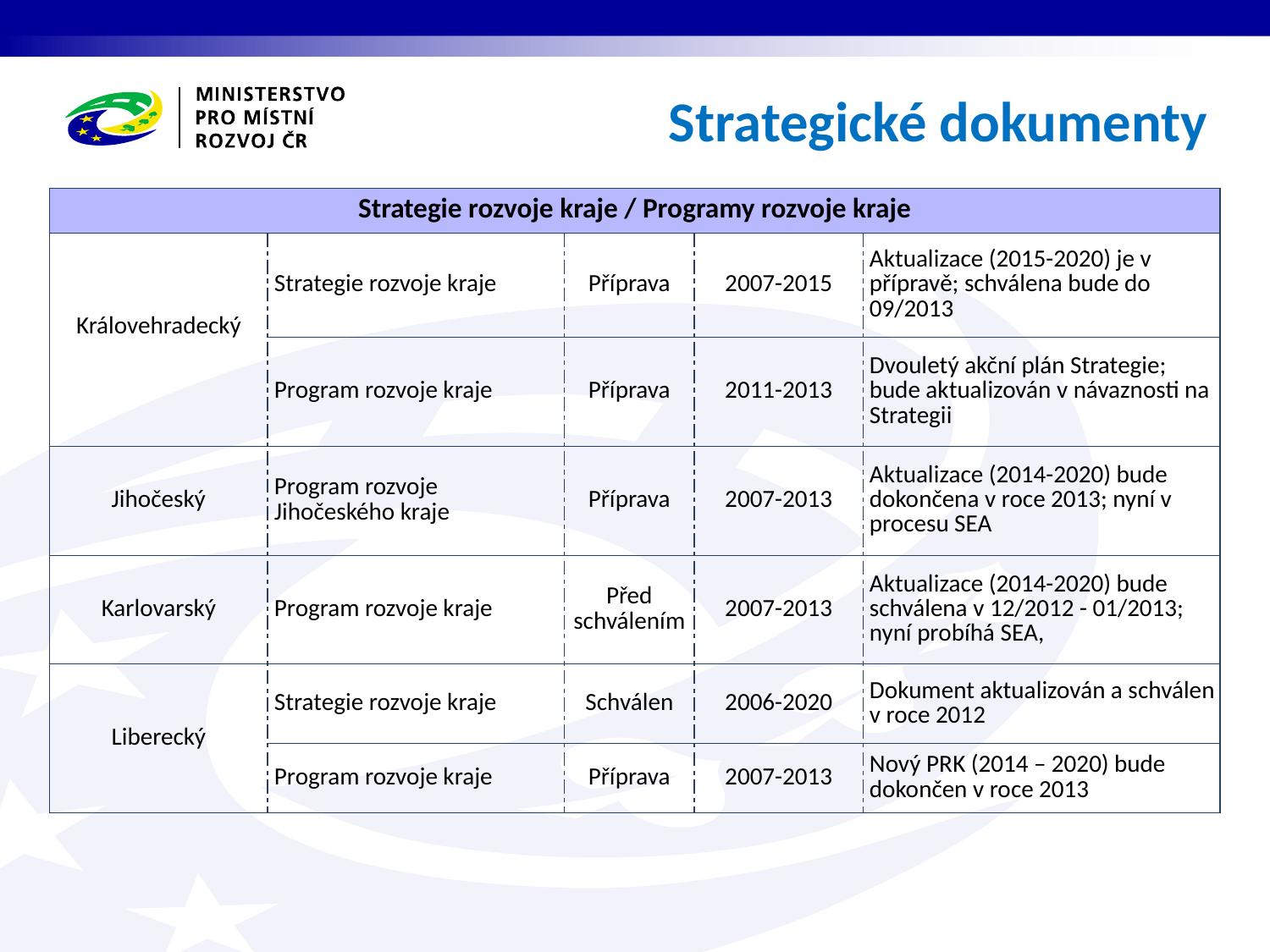

# Strategické dokumenty
| Strategie rozvoje kraje / Programy rozvoje kraje |  |  |  |  |
| --- | --- | --- | --- | --- |
| Královehradecký | Strategie rozvoje kraje | Příprava | 2007-2015 | Aktualizace (2015-2020) je v přípravě; schválena bude do 09/2013 |
|  | Program rozvoje kraje | Příprava | 2011-2013 | Dvouletý akční plán Strategie; bude aktualizován v návaznosti na Strategii |
| Jihočeský | Program rozvoje Jihočeského kraje | Příprava | 2007-2013 | Aktualizace (2014-2020) bude dokončena v roce 2013; nyní v procesu SEA |
| Karlovarský | Program rozvoje kraje | Před schválením | 2007-2013 | Aktualizace (2014-2020) bude schválena v 12/2012 - 01/2013; nyní probíhá SEA, |
| Liberecký | Strategie rozvoje kraje | Schválen | 2006-2020 | Dokument aktualizován a schválen v roce 2012 |
|  | Program rozvoje kraje | Příprava | 2007-2013 | Nový PRK (2014 – 2020) bude dokončen v roce 2013 |